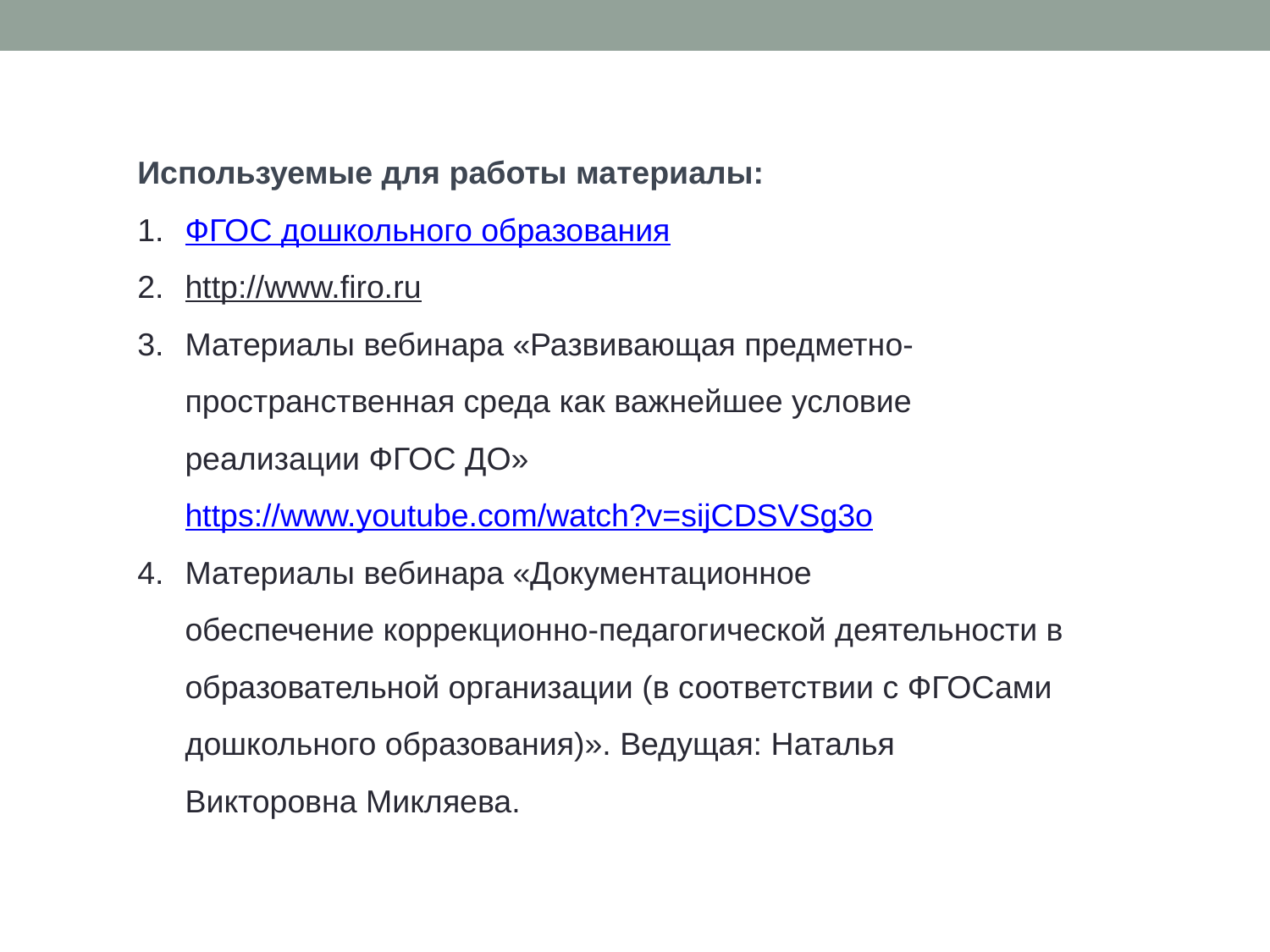

Используемые для работы материалы:
ФГОС дошкольного образования
http://www.firo.ru
Материалы вебинара «Развивающая предметно-пространственная среда как важнейшее условие реализации ФГОС ДО» https://www.youtube.com/watch?v=sijCDSVSg3o
Материалы вебинара «Документационное обеспечение коррекционно-педагогической деятельности в образовательной организации (в соответствии с ФГОСами дошкольного образования)». Ведущая: Наталья Викторовна Микляева.